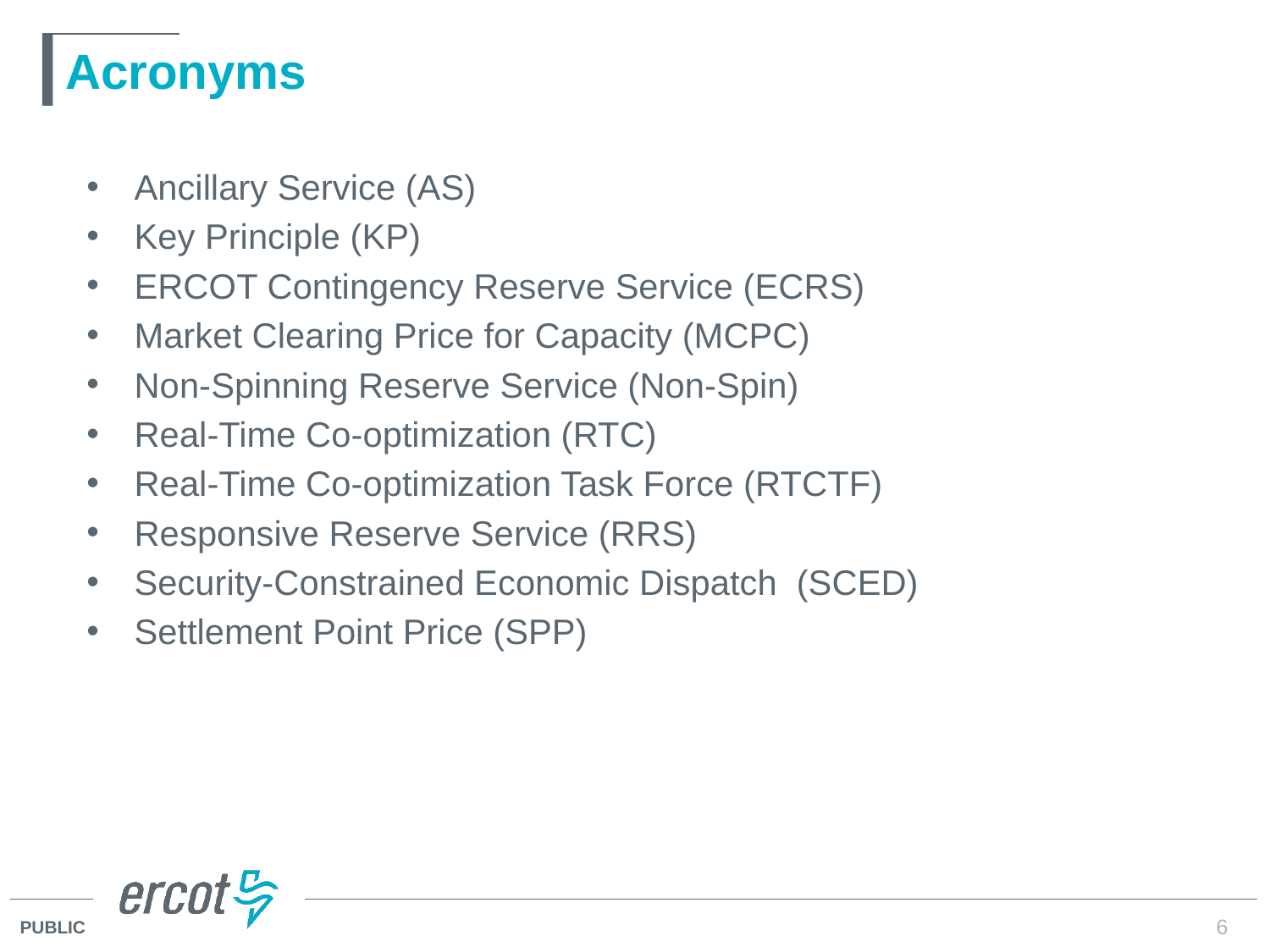

# Acronyms
Ancillary Service (AS)
Key Principle (KP)
ERCOT Contingency Reserve Service (ECRS)
Market Clearing Price for Capacity (MCPC)
Non-Spinning Reserve Service (Non-Spin)
Real-Time Co-optimization (RTC)
Real-Time Co-optimization Task Force (RTCTF)
Responsive Reserve Service (RRS)
Security-Constrained Economic Dispatch  (SCED)
Settlement Point Price (SPP)

6